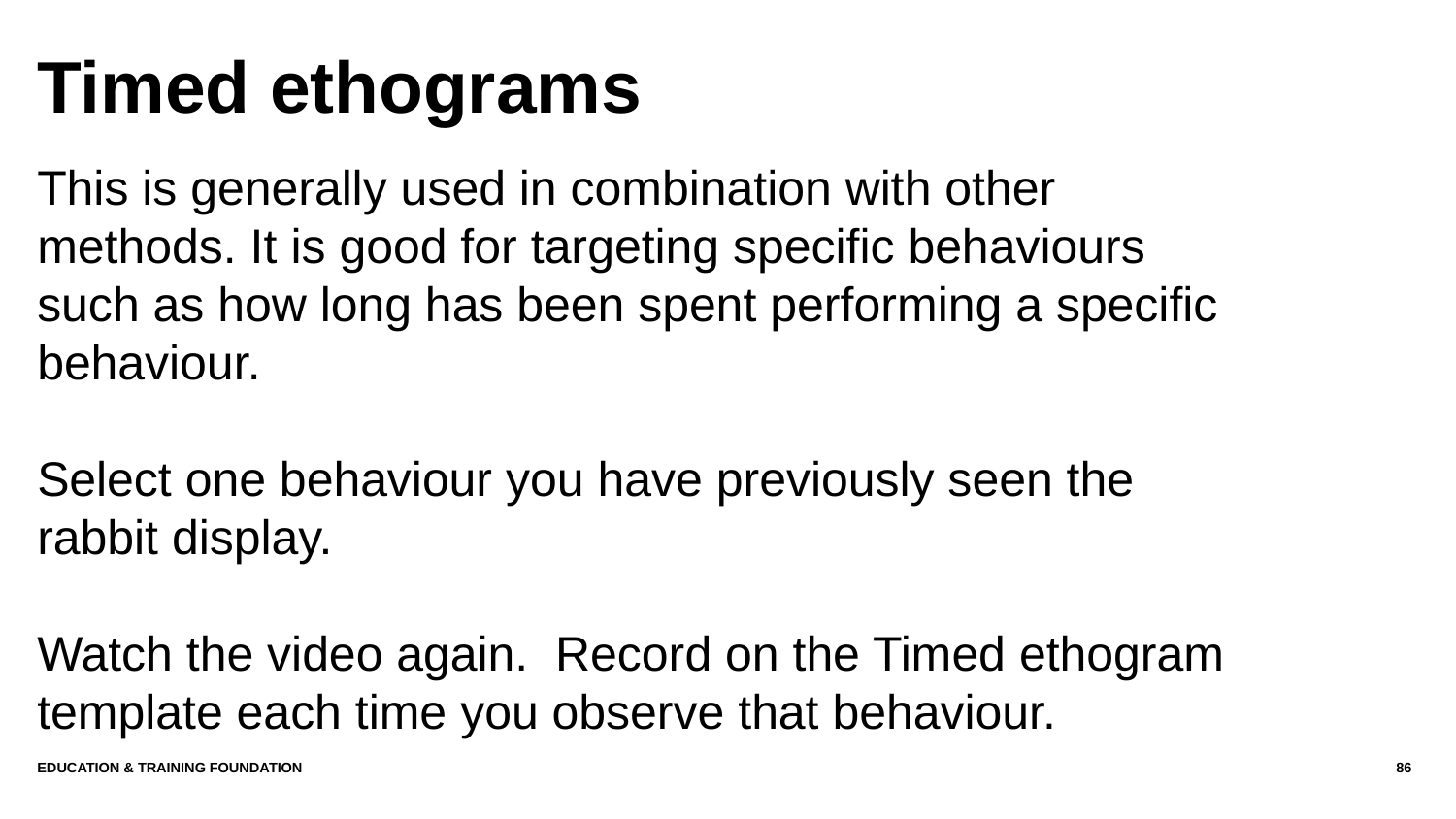

# Timed ethograms
This is generally used in combination with other methods. It is good for targeting specific behaviours such as how long has been spent performing a specific behaviour.

Select one behaviour you have previously seen the rabbit display.

Watch the video again.  Record on the Timed ethogram template each time you observe that behaviour.
Education & Training Foundation
86